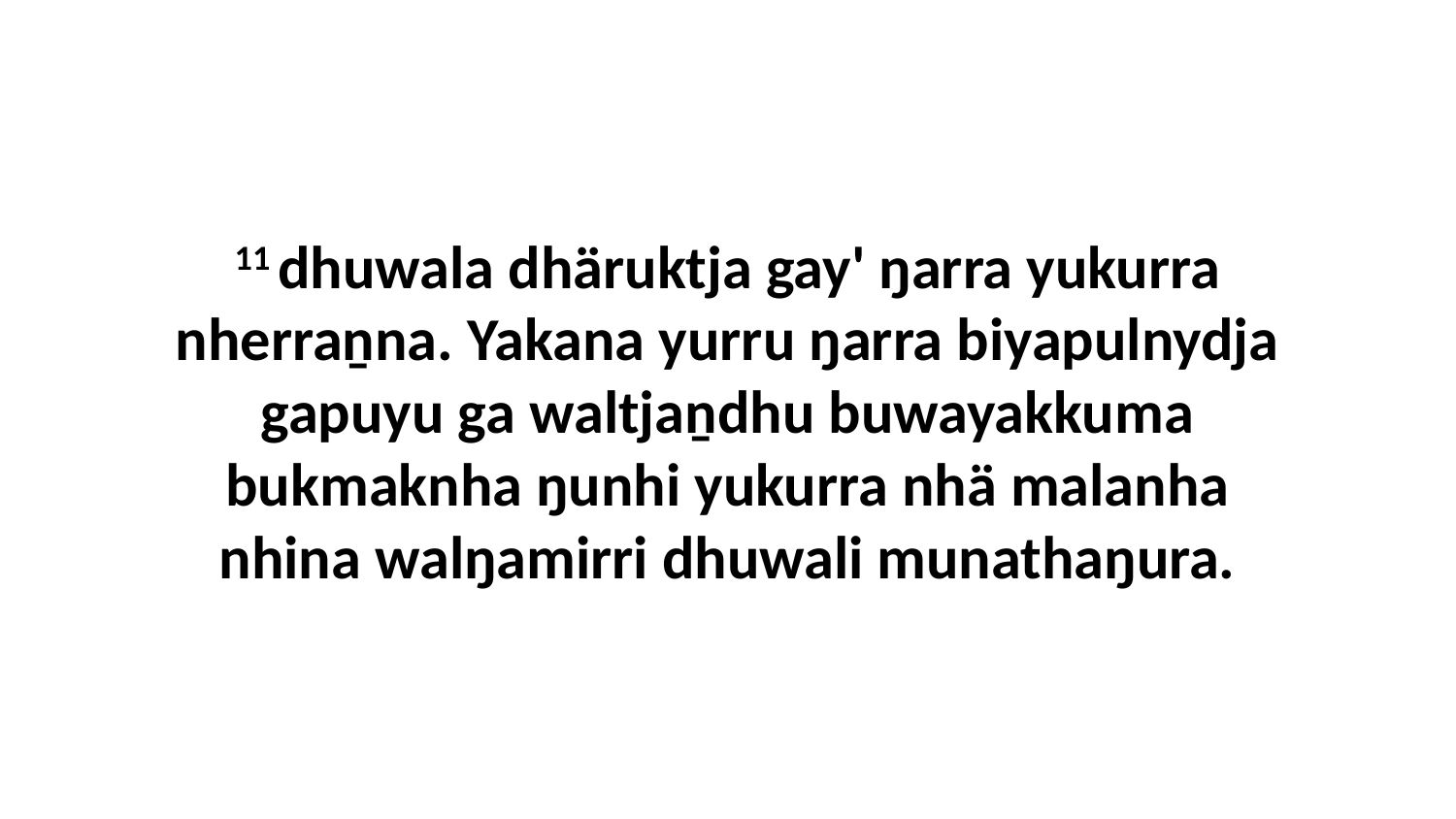

11 dhuwala dhäruktja gay' ŋarra yukurra nherraṉna. Yakana yurru ŋarra biyapulnydja gapuyu ga waltjaṉdhu buwayakkuma bukmaknha ŋunhi yukurra nhä malanha nhina walŋamirri dhuwali munathaŋura.